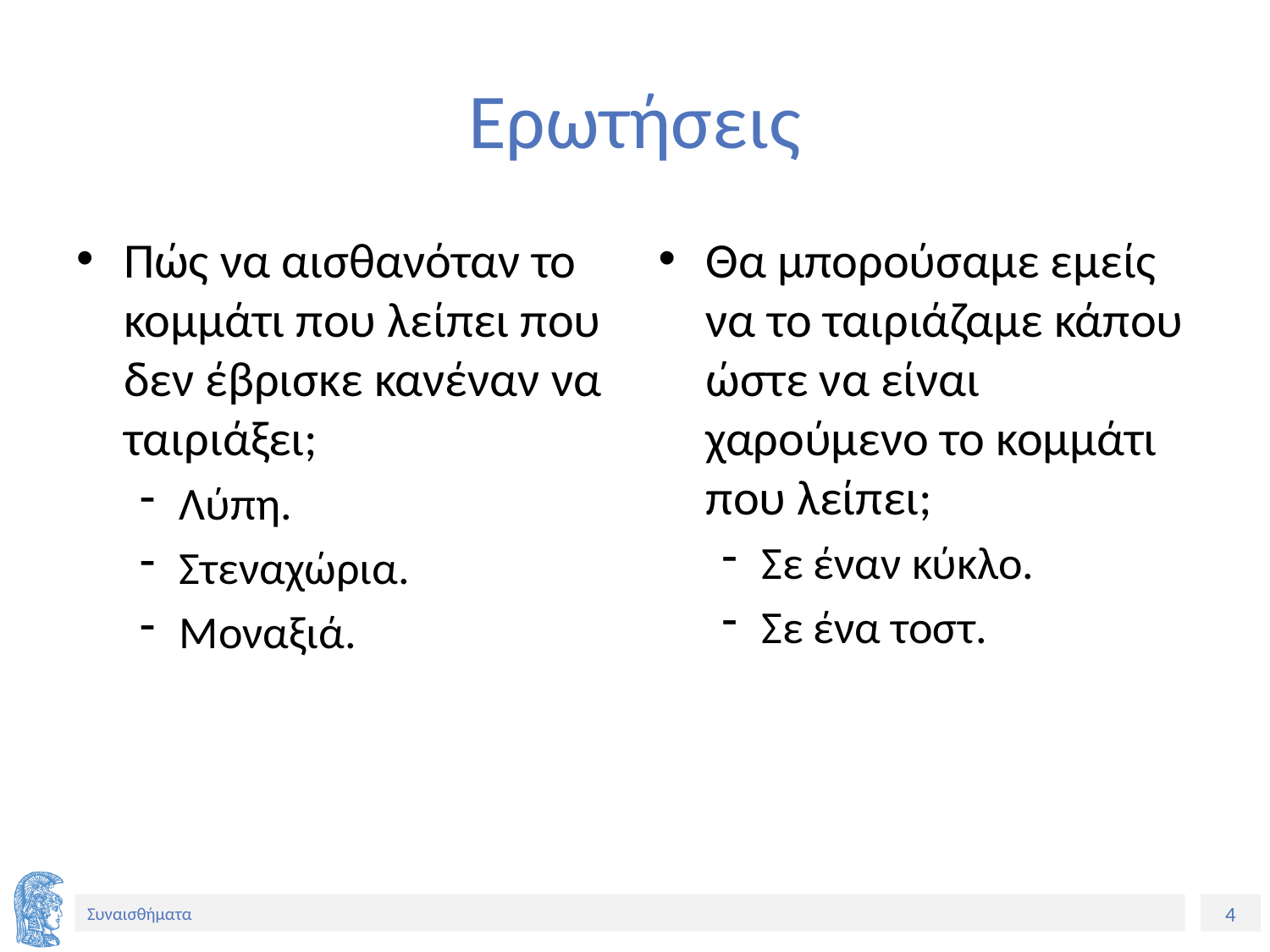

# Ερωτήσεις
Πώς να αισθανόταν το κομμάτι που λείπει που δεν έβρισκε κανέναν να ταιριάξει;
Λύπη.
Στεναχώρια.
Μοναξιά.

Θα μπορούσαμε εμείς να το ταιριάζαμε κάπου ώστε να είναι χαρούμενο το κομμάτι που λείπει;
Σε έναν κύκλο.
Σε ένα τοστ.